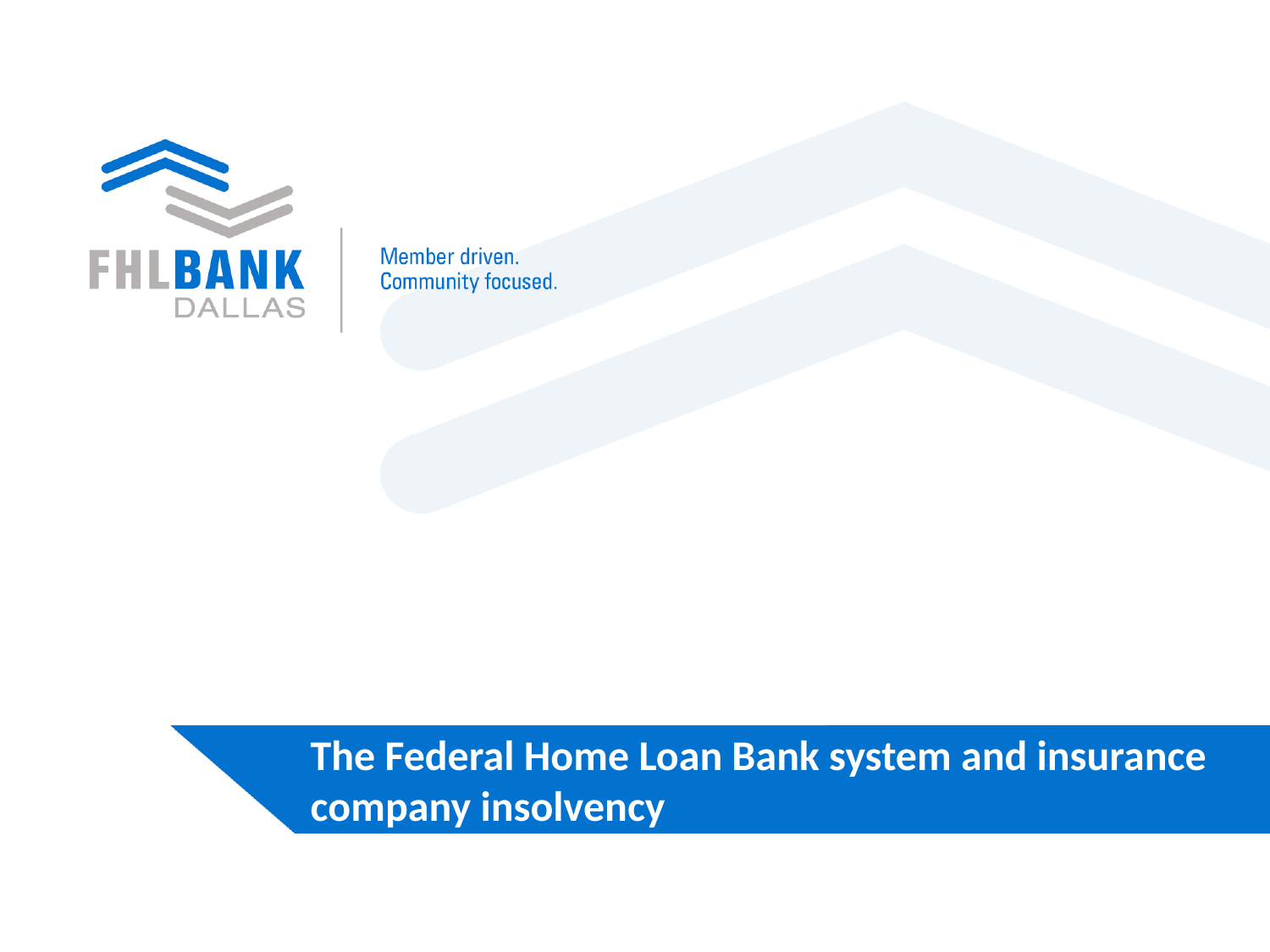

The Federal Home Loan Bank system and insurance company insolvency